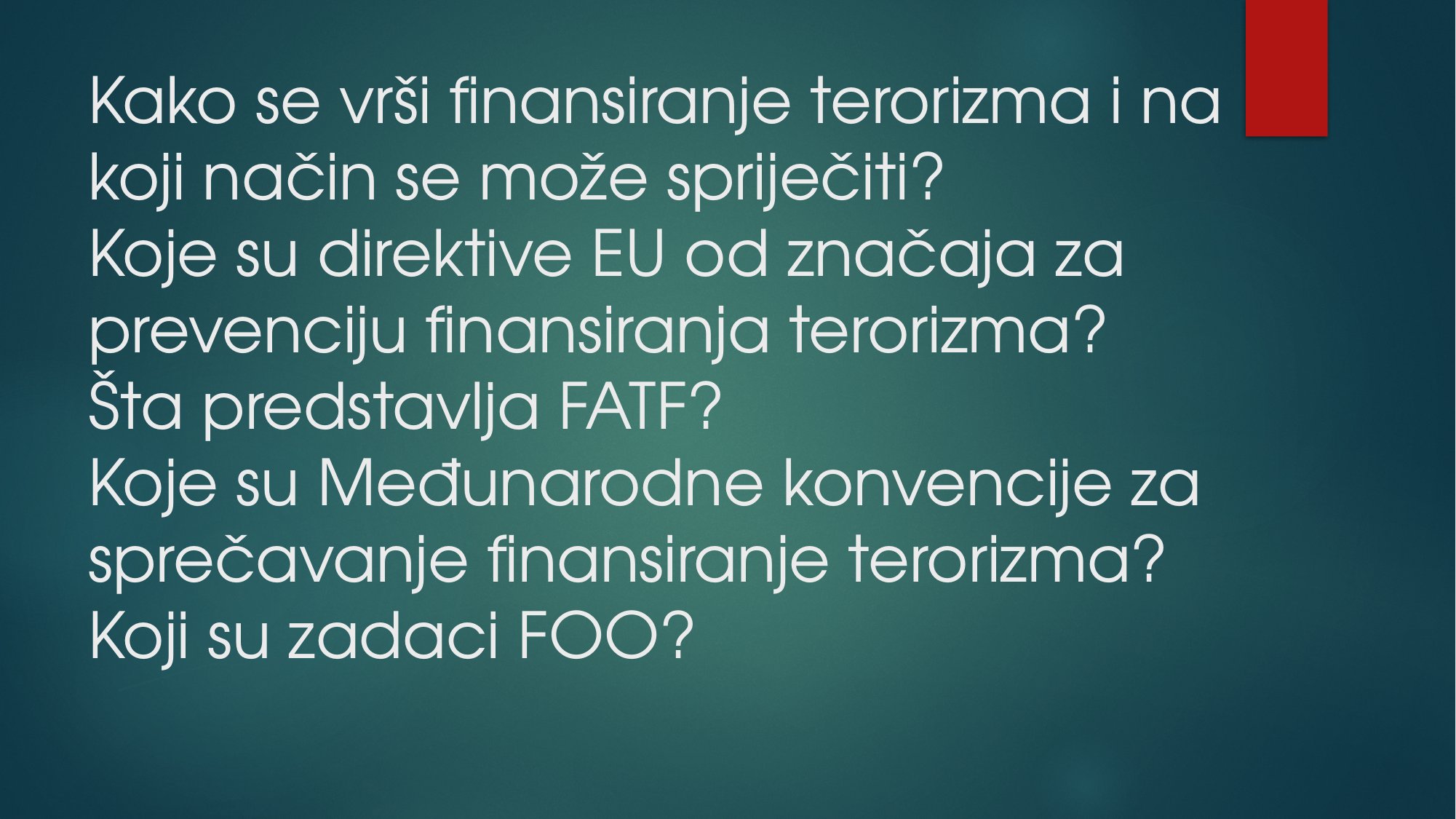

# Kako se vrši finansiranje terorizma i na koji način se može spriječiti? Koje su direktive EU od značaja za prevenciju finansiranja terorizma? Šta predstavlja FATF? Koje su Međunarodne konvencije za sprečavanje finansiranje terorizma? Koji su zadaci FOO?